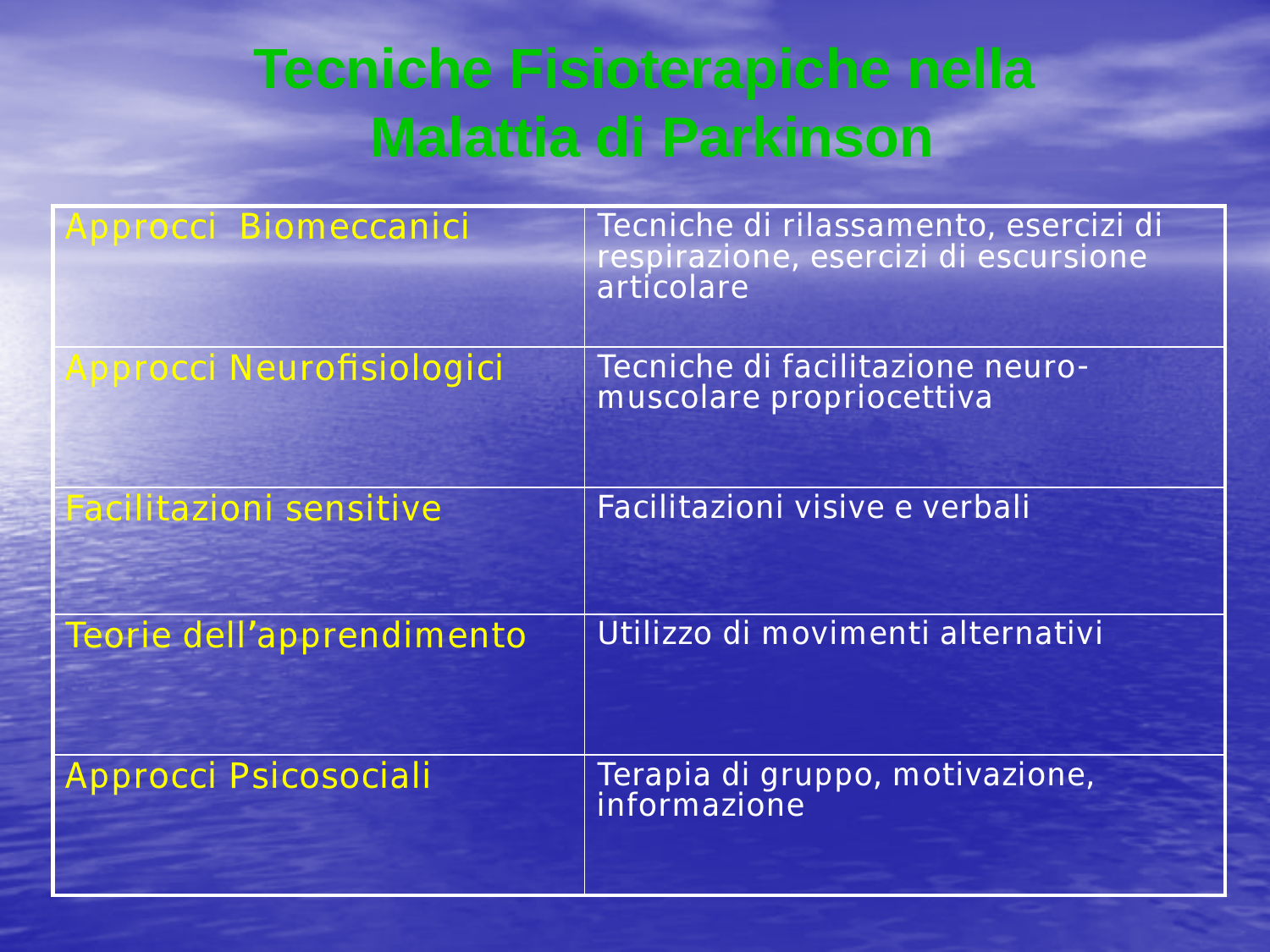

Tecniche Fisioterapiche nella
Malattia di Parkinson
| Approcci Biomeccanici | Tecniche di rilassamento, esercizi di respirazione, esercizi di escursione articolare |
| --- | --- |
| Approcci Neurofisiologici | Tecniche di facilitazione neuro-muscolare propriocettiva |
| Facilitazioni sensitive | Facilitazioni visive e verbali |
| Teorie dell’apprendimento | Utilizzo di movimenti alternativi |
| Approcci Psicosociali | Terapia di gruppo, motivazione, informazione |